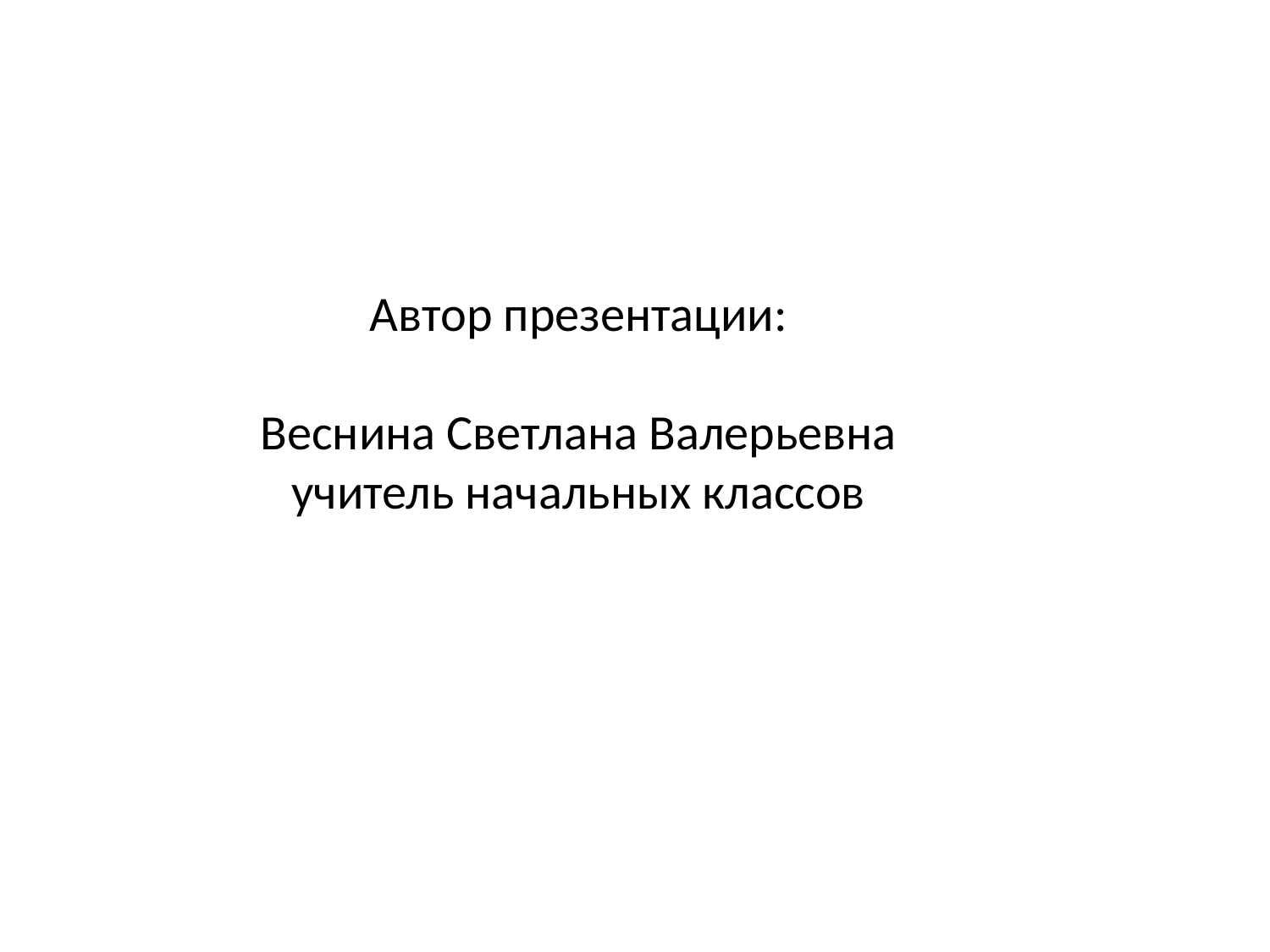

Автор презентации:

Веснина Светлана Валерьевна
учитель начальных классов